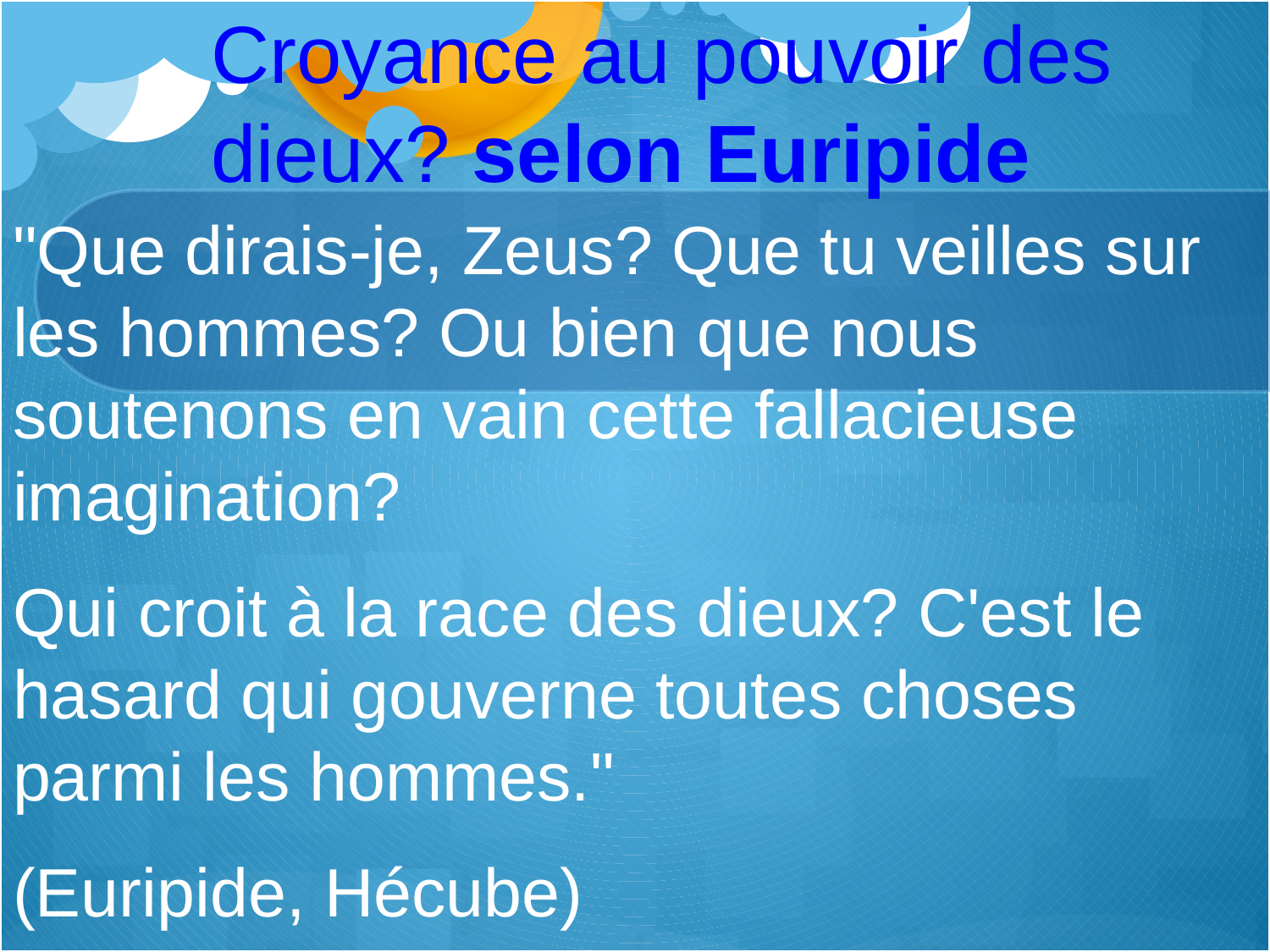

# Croyance au pouvoir des dieux? selon Euripide
"Que dirais-je, Zeus? Que tu veilles sur les hommes? Ou bien que nous soutenons en vain cette fallacieuse imagination?
Qui croit à la race des dieux? C'est le hasard qui gouverne toutes choses parmi les hommes."
(Euripide, Hécube)